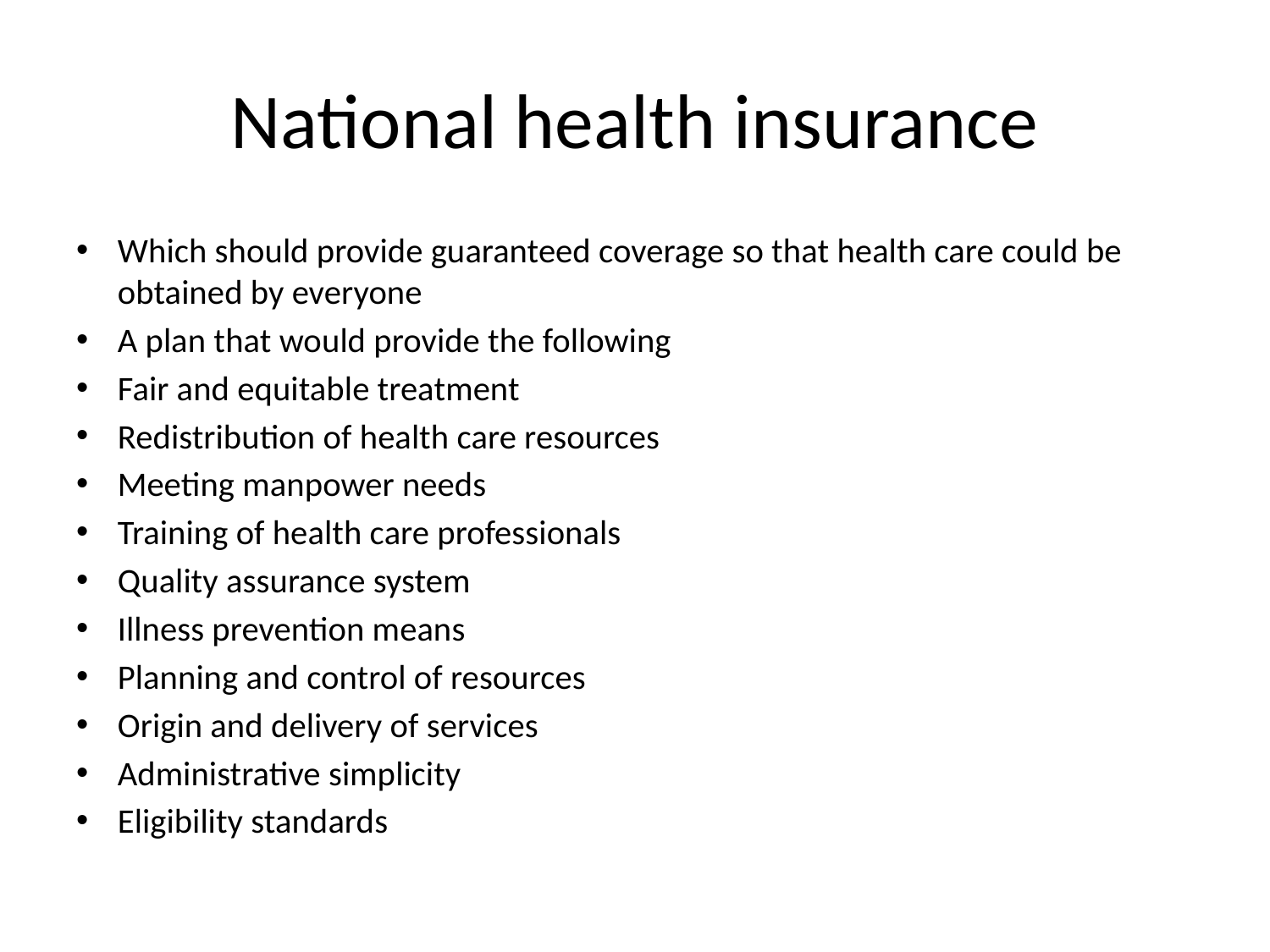

# National health insurance
Which should provide guaranteed coverage so that health care could be obtained by everyone
A plan that would provide the following
Fair and equitable treatment
Redistribution of health care resources
Meeting manpower needs
Training of health care professionals
Quality assurance system
Illness prevention means
Planning and control of resources
Origin and delivery of services
Administrative simplicity
Eligibility standards